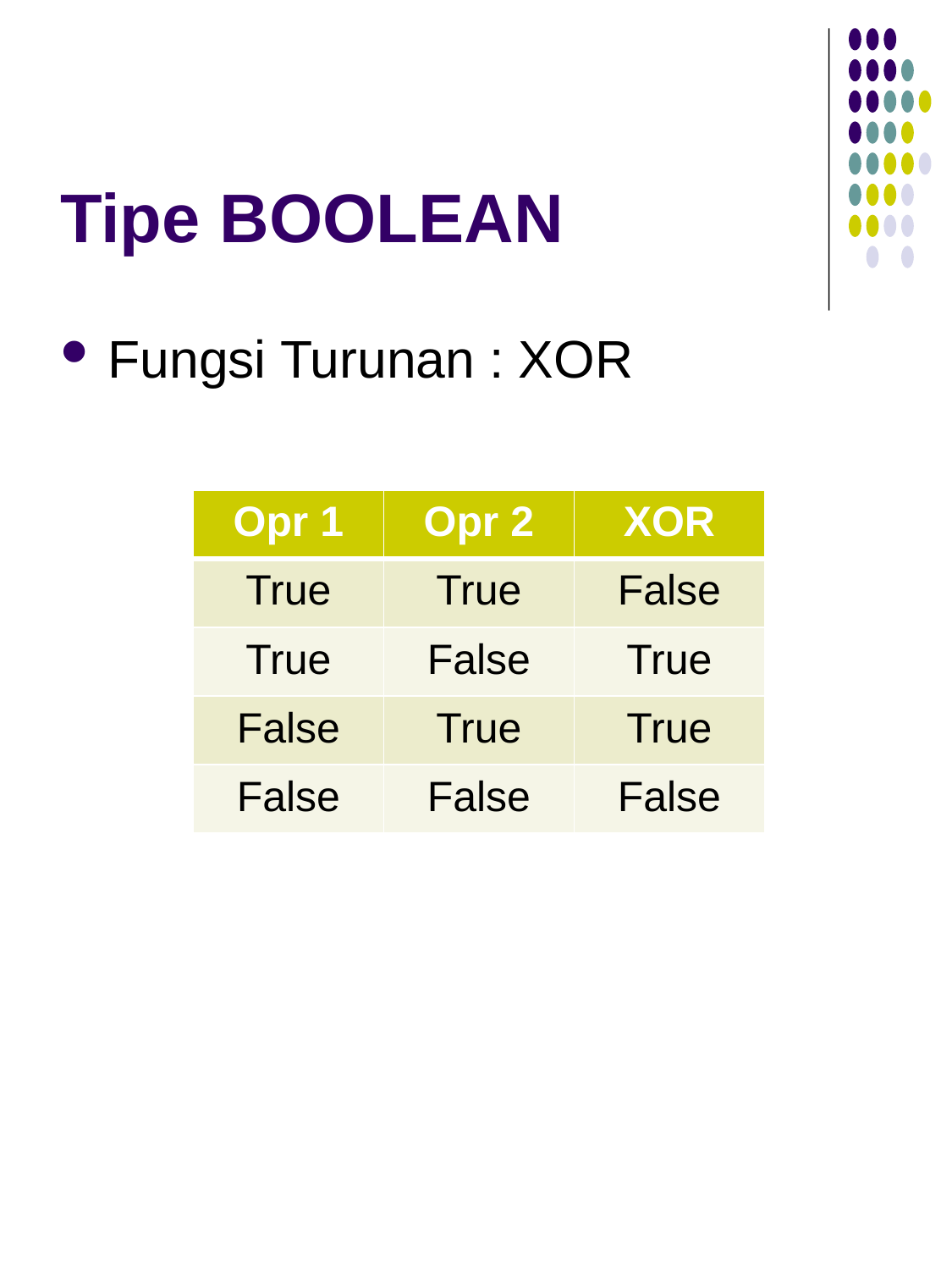

# Tipe BOOLEAN
Fungsi Turunan : XOR
| Opr 1 | Opr 2 | XOR |
| --- | --- | --- |
| True | True | False |
| True | False | True |
| False | True | True |
| False | False | False |